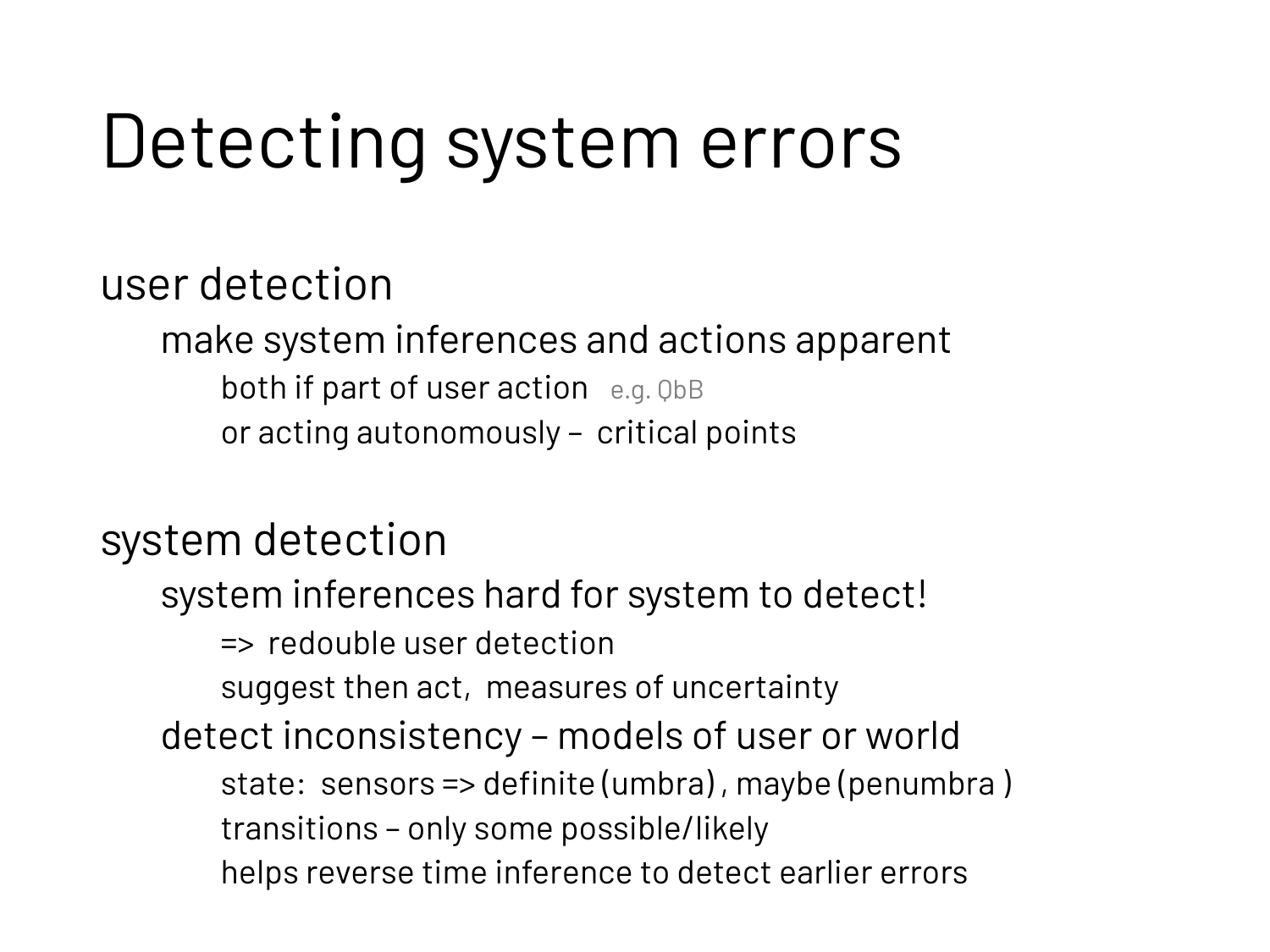

# Detecting system errors
user detection
make system inferences and actions apparent
both if part of user action   e.g. QbB
or acting autonomously –  critical points

system detection
system inferences hard for system to detect!
=>  redouble user detection
suggest then act,  measures of uncertainty
detect inconsistency – models of user or world
state:  sensors => definite (umbra) , maybe (penumbra )
transitions – only some possible/likely
helps reverse time inference to detect earlier errors